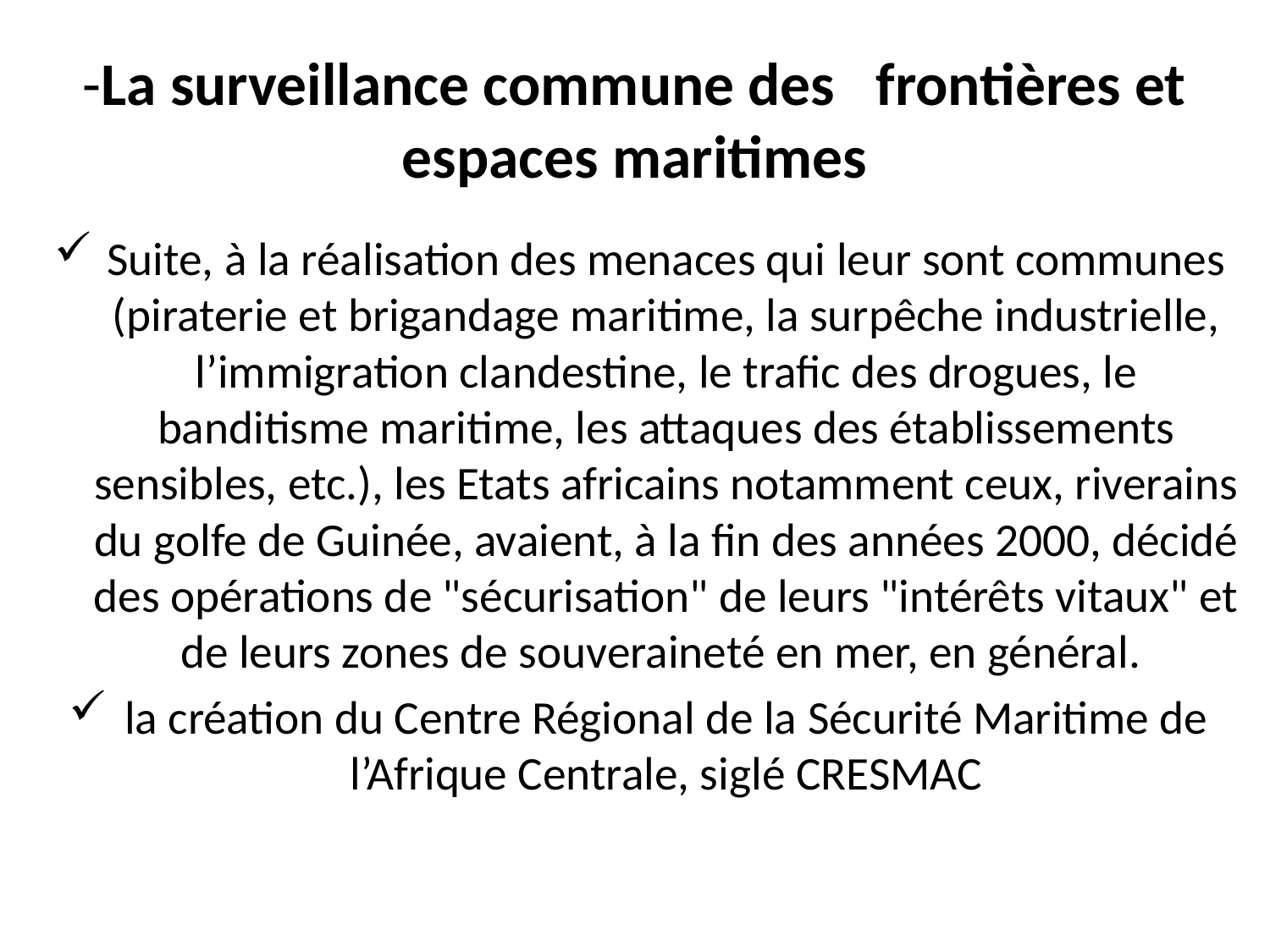

# -La surveillance commune des   frontières et espaces maritimes
Suite, à la réalisation des menaces qui leur sont communes (piraterie et brigandage maritime, la surpêche industrielle, l’immigration clandestine, le trafic des drogues, le banditisme maritime, les attaques des établissements sensibles, etc.), les Etats africains notamment ceux, riverains du golfe de Guinée, avaient, à la fin des années 2000, décidé des opérations de "sécurisation" de leurs "intérêts vitaux" et de leurs zones de souveraineté en mer, en général.
la création du Centre Régional de la Sécurité Maritime de l’Afrique Centrale, siglé CRESMAC